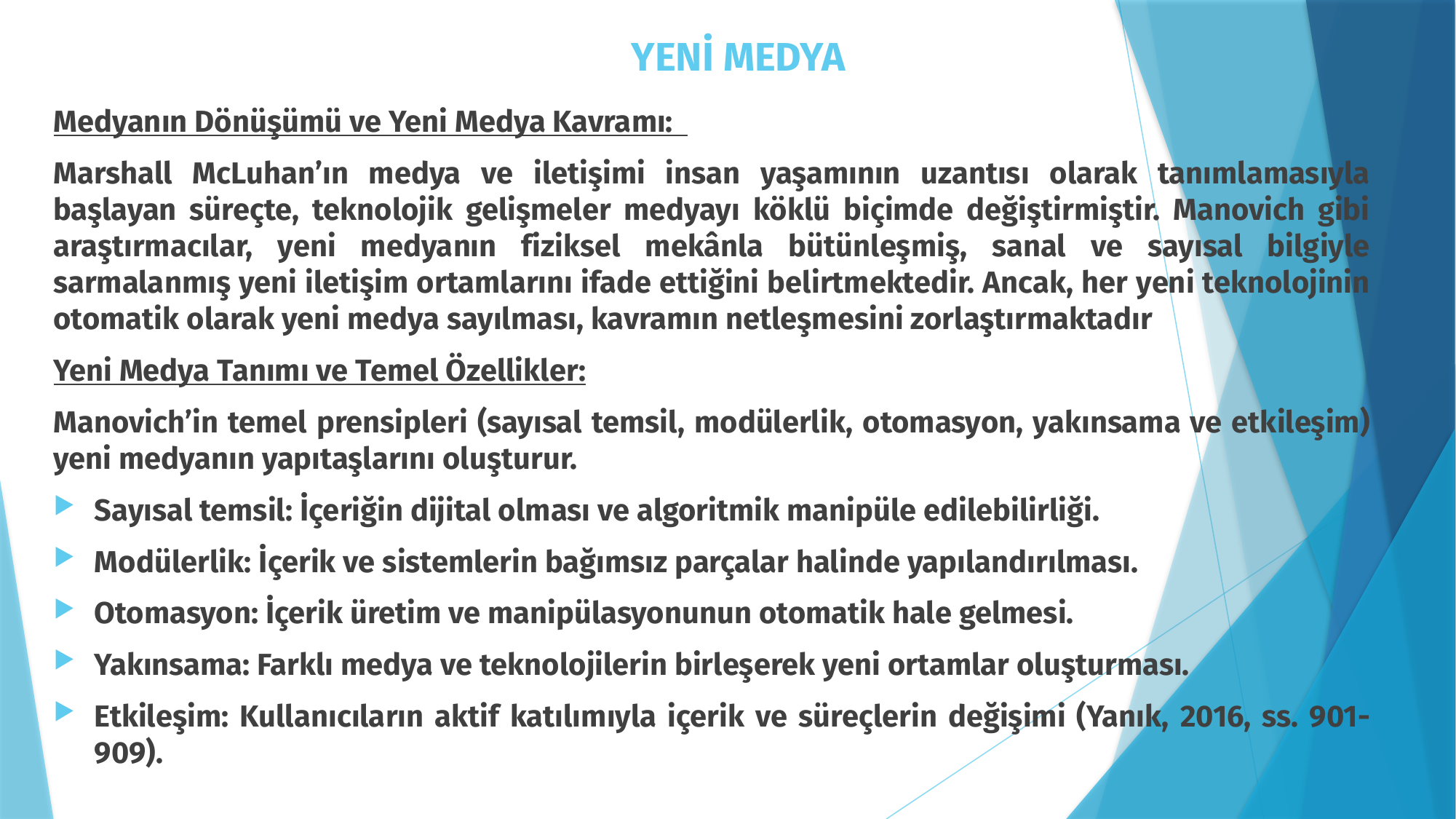

# YENİ MEDYA
Medyanın Dönüşümü ve Yeni Medya Kavramı:
Marshall McLuhan’ın medya ve iletişimi insan yaşamının uzantısı olarak tanımlamasıyla başlayan süreçte, teknolojik gelişmeler medyayı köklü biçimde değiştirmiştir. Manovich gibi araştırmacılar, yeni medyanın fiziksel mekânla bütünleşmiş, sanal ve sayısal bilgiyle sarmalanmış yeni iletişim ortamlarını ifade ettiğini belirtmektedir. Ancak, her yeni teknolojinin otomatik olarak yeni medya sayılması, kavramın netleşmesini zorlaştırmaktadır
Yeni Medya Tanımı ve Temel Özellikler:
Manovich’in temel prensipleri (sayısal temsil, modülerlik, otomasyon, yakınsama ve etkileşim) yeni medyanın yapıtaşlarını oluşturur.
Sayısal temsil: İçeriğin dijital olması ve algoritmik manipüle edilebilirliği.
Modülerlik: İçerik ve sistemlerin bağımsız parçalar halinde yapılandırılması.
Otomasyon: İçerik üretim ve manipülasyonunun otomatik hale gelmesi.
Yakınsama: Farklı medya ve teknolojilerin birleşerek yeni ortamlar oluşturması.
Etkileşim: Kullanıcıların aktif katılımıyla içerik ve süreçlerin değişimi (Yanık, 2016, ss. 901-909).